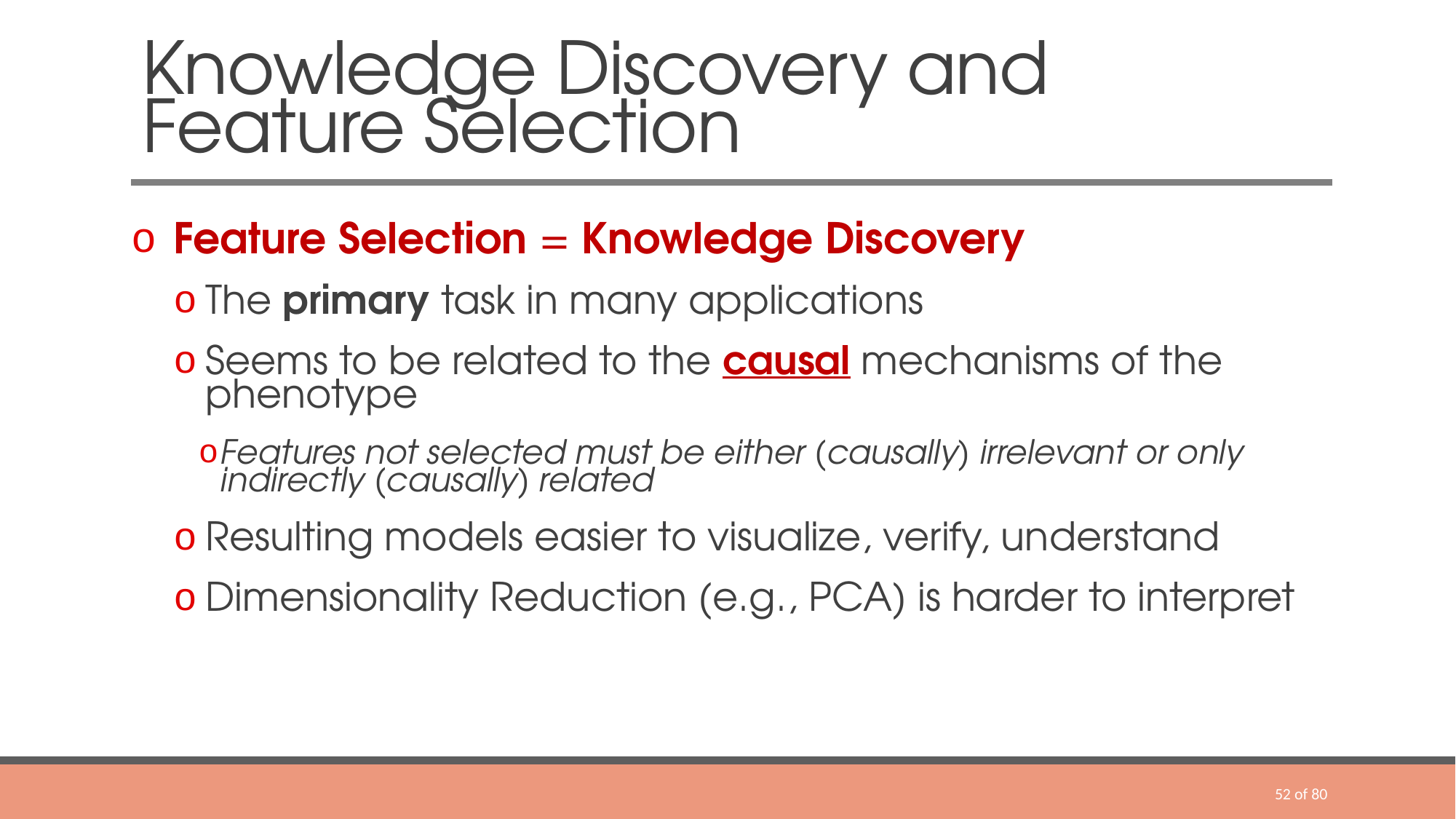

# Knowledge Discovery and Feature Selection
Feature Selection = Knowledge Discovery
The primary task in many applications
Seems to be related to the causal mechanisms of the phenotype
Features not selected must be either (causally) irrelevant or only indirectly (causally) related
Resulting models easier to visualize, verify, understand
Dimensionality Reduction (e.g., PCA) is harder to interpret

52 of 80